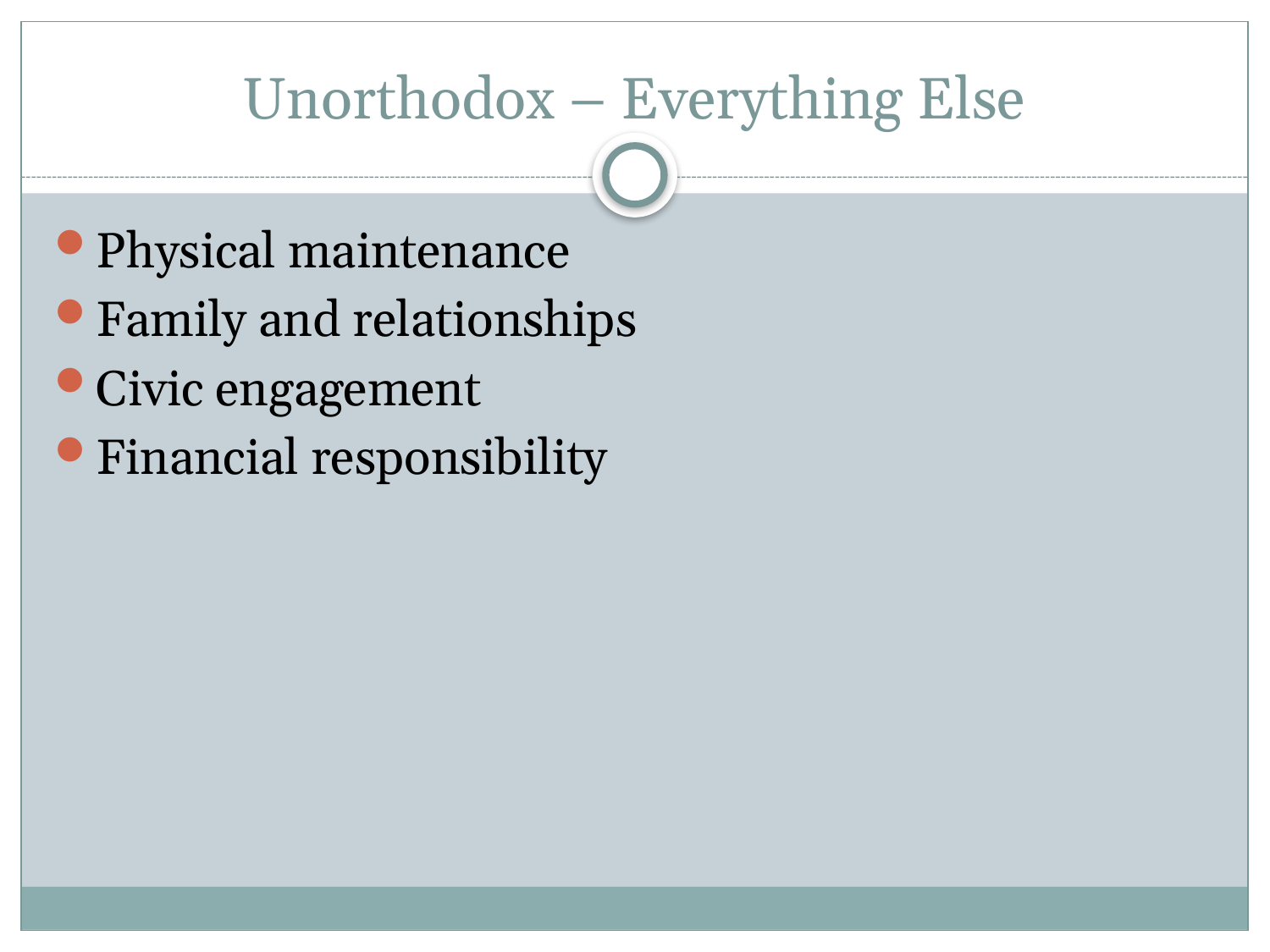

# Unorthodox – Everything Else
Physical maintenance
Family and relationships
Civic engagement
Financial responsibility